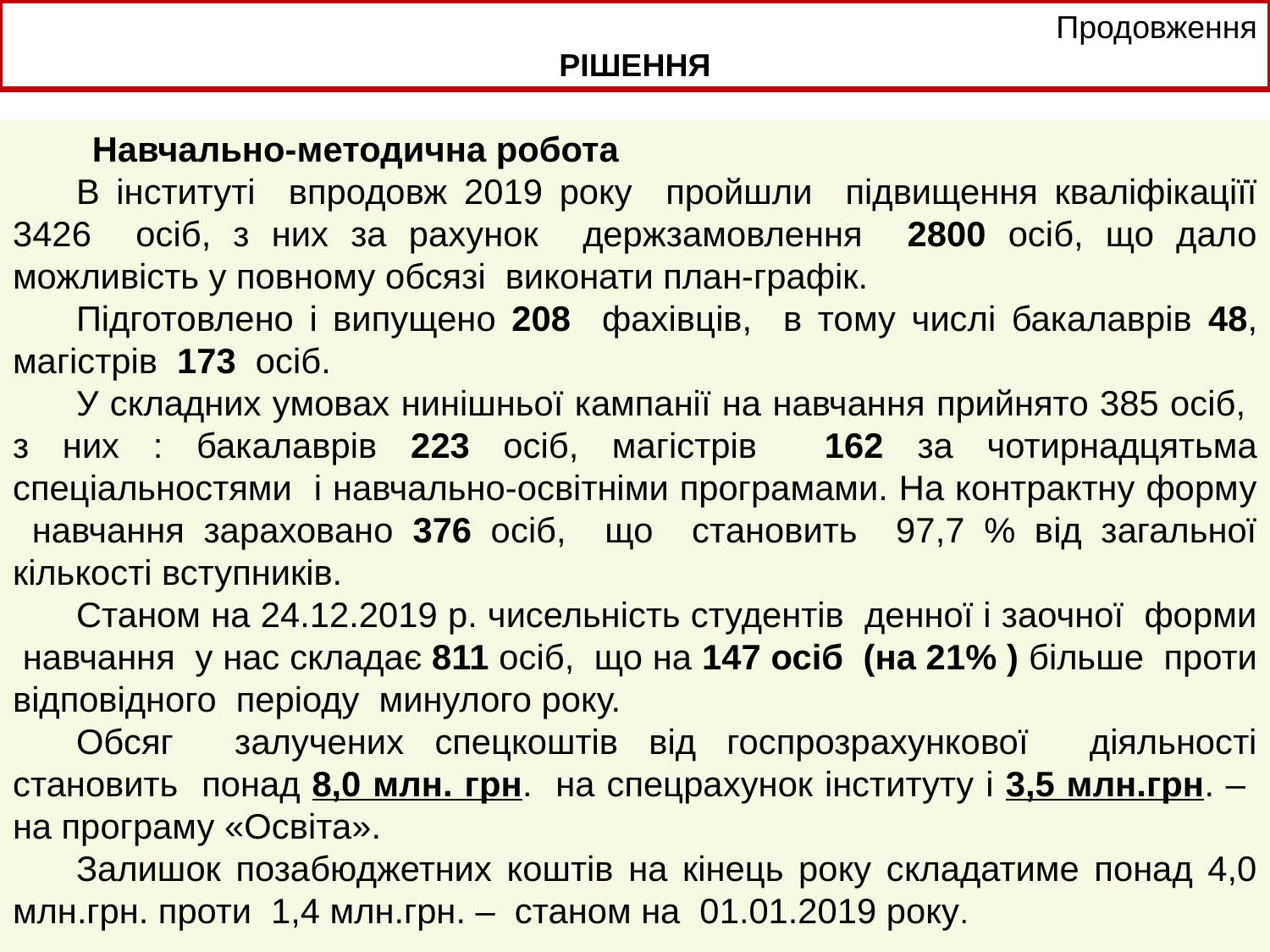

Продовження
РІШЕННЯ
Навчально-методична робота
В інституті  впродовж 2019 року  пройшли  підвищення кваліфікаціїї 3426  осіб, з них за рахунок  держзамовлення  2800 осіб, що дало можливість у повному обсязі  виконати план-графік.
Підготовлено і випущено 208  фахівців,  в тому числі бакалаврів 48, магістрів  173  осіб.
У складних умовах нинішньої кампанії на навчання прийнято 385 осіб,  з них : бакалаврів 223 осіб, магістрів  162 за чотирнадцятьма спеціальностями  і навчально-освітніми програмами. На контрактну форму  навчання зараховано 376 осіб,  що  становить  97,7 % від загальної кількості вступників.
Станом на 24.12.2019 р. чисельність студентів  денної і заочної  форми  навчання  у нас складає 811 осіб,  що на 147 осіб  (на 21% ) більше  проти відповідного  періоду  минулого року.
Обсяг  залучених спецкоштів від госпрозрахункової  діяльності становить  понад 8,0 млн. грн.  на спецрахунок інституту і 3,5 млн.грн. –  на програму «Освіта».
Залишок позабюджетних коштів на кінець року складатиме понад 4,0 млн.грн. проти  1,4 млн.грн. –  станом на  01.01.2019 року.